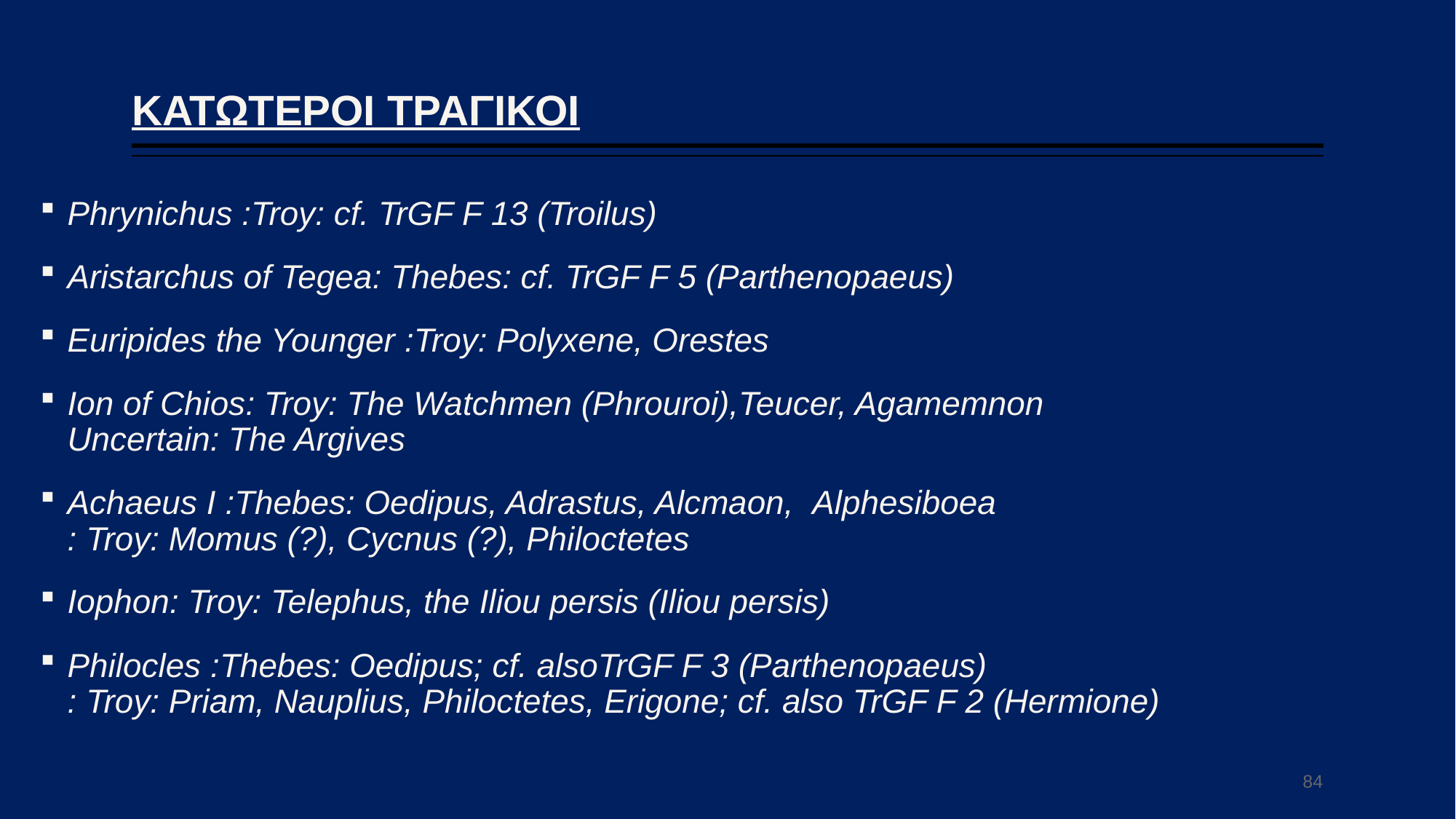

# ΚΑΤΩΤΕΡΟΙ ΤΡΑΓΙΚΟΙ
Phrynichus :Troy: cf. TrGF F 13 (Troilus)
Aristarchus of Tegea: Thebes: cf. TrGF F 5 (Parthenopaeus)
Euripides the Younger :Troy: Polyxene, Orestes
Ion of Chios: Troy: The Watchmen (Phrouroi),Teucer, Agamemnon
Uncertain: The Argives
Achaeus I :Thebes: Oedipus, Adrastus, Alcmaon,  Alphesiboea
: Troy: Momus (?), Cycnus (?), Philoctetes
Iophon: Troy: Telephus, the Iliou persis (Iliou persis)
Philocles :Thebes: Oedipus; cf. alsoTrGF F 3 (Parthenopaeus)
: Troy: Priam, Nauplius, Philoctetes, Erigone; cf. also TrGF F 2 (Hermione)
84